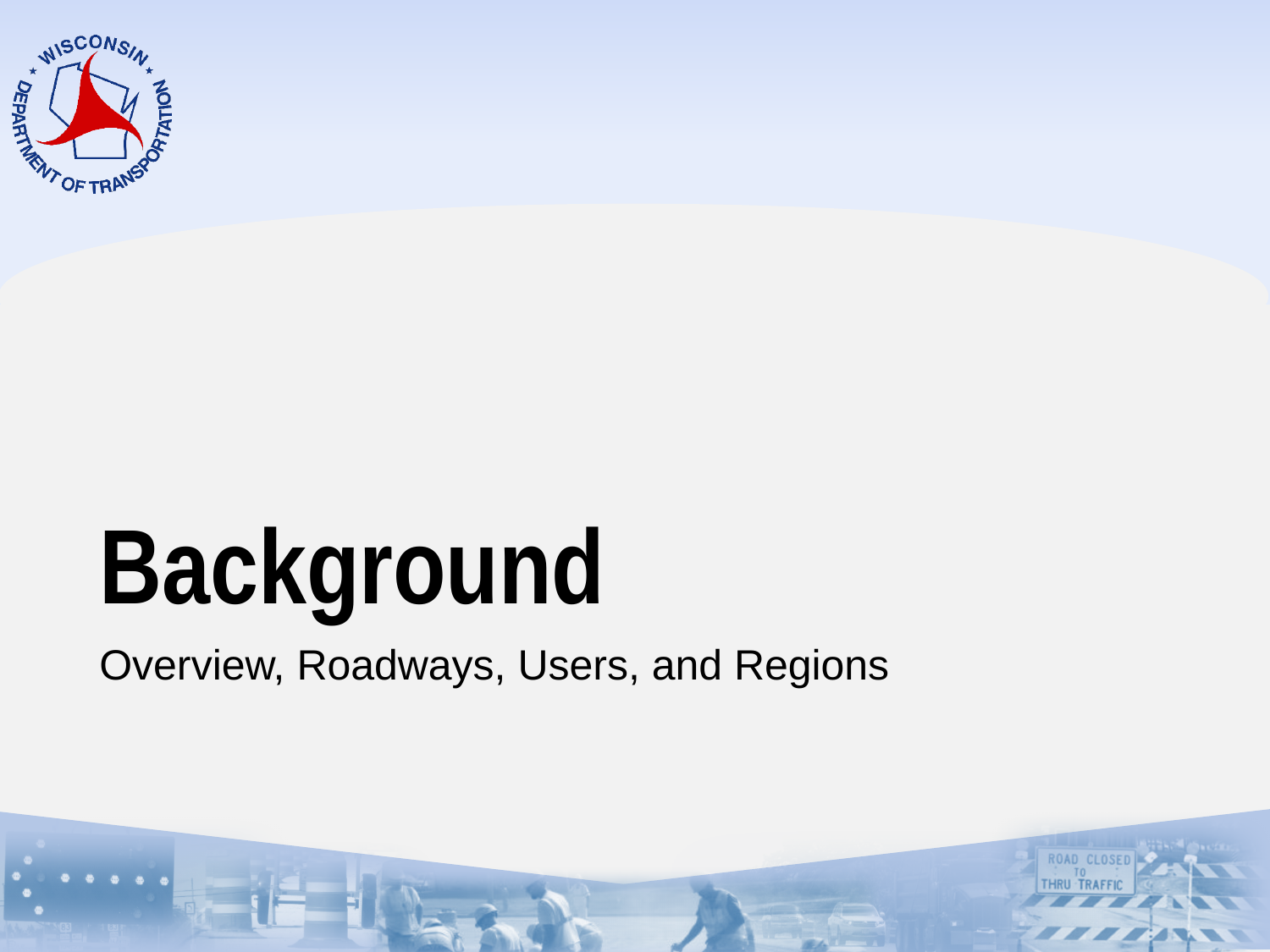

# Background
Overview, Roadways, Users, and Regions